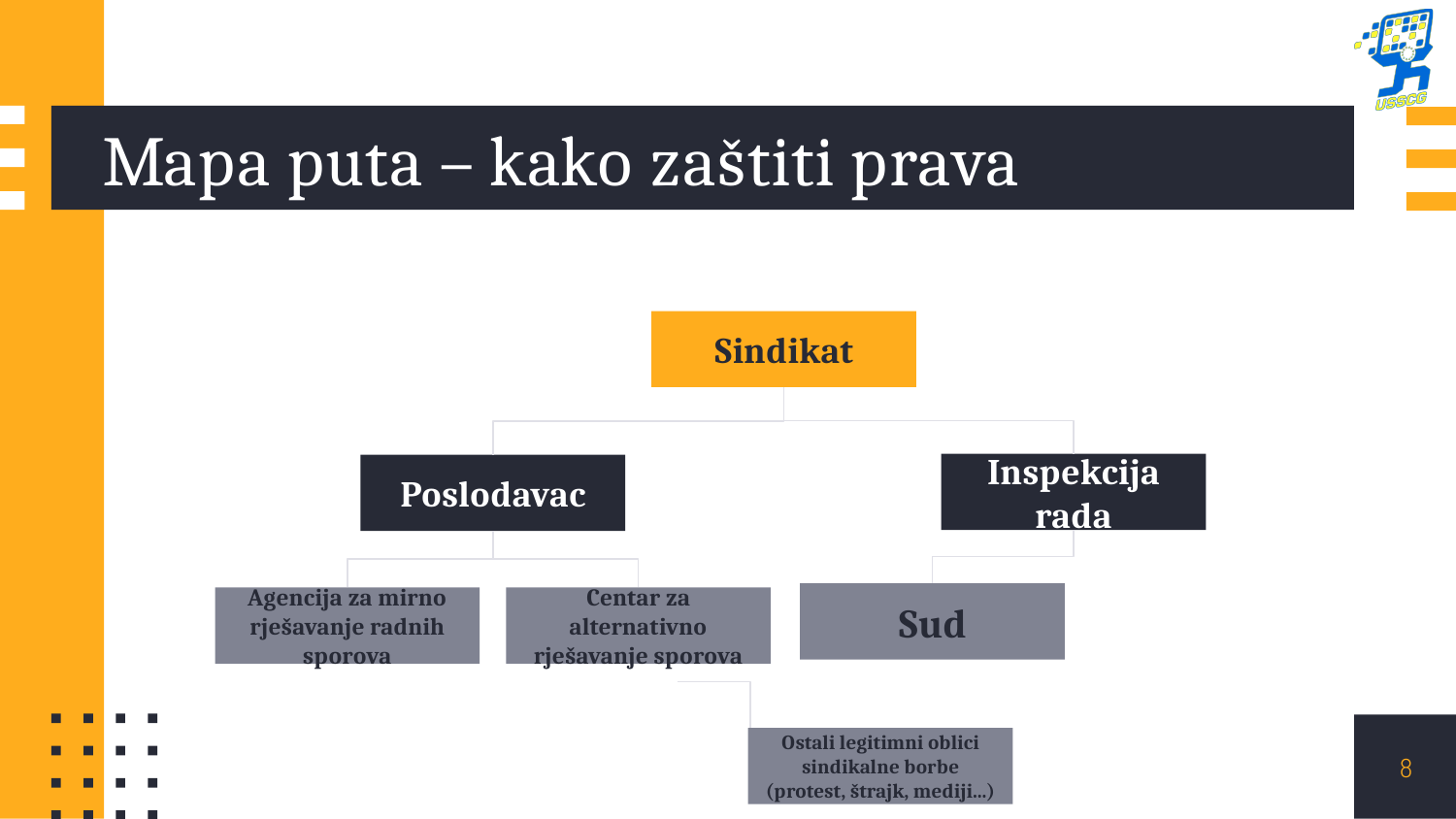

# Mapa puta – kako zaštiti prava
Sindikat
Inspekcija rada
Poslodavac
Sud
Agencija za mirno rješavanje radnih sporova
Centar za alternativno rješavanje sporova
8
Ostali legitimni oblici sindikalne borbe (protest, štrajk, mediji...)